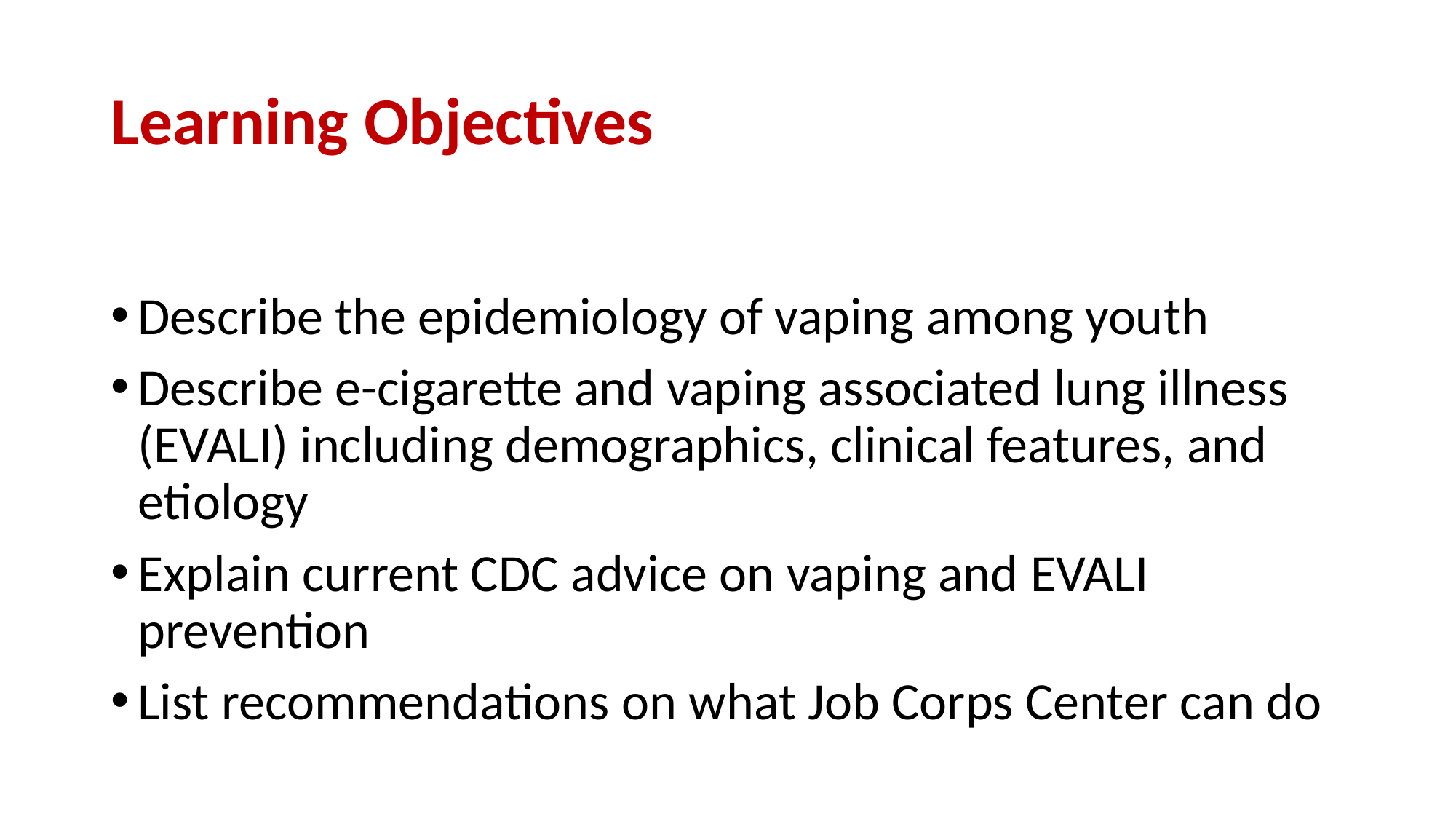

# Learning Objectives

Describe the epidemiology of vaping among youth
Describe e-cigarette and vaping associated lung illness (EVALI) including demographics, clinical features, and etiology
Explain current CDC advice on vaping and EVALI prevention
List recommendations on what Job Corps Center can do